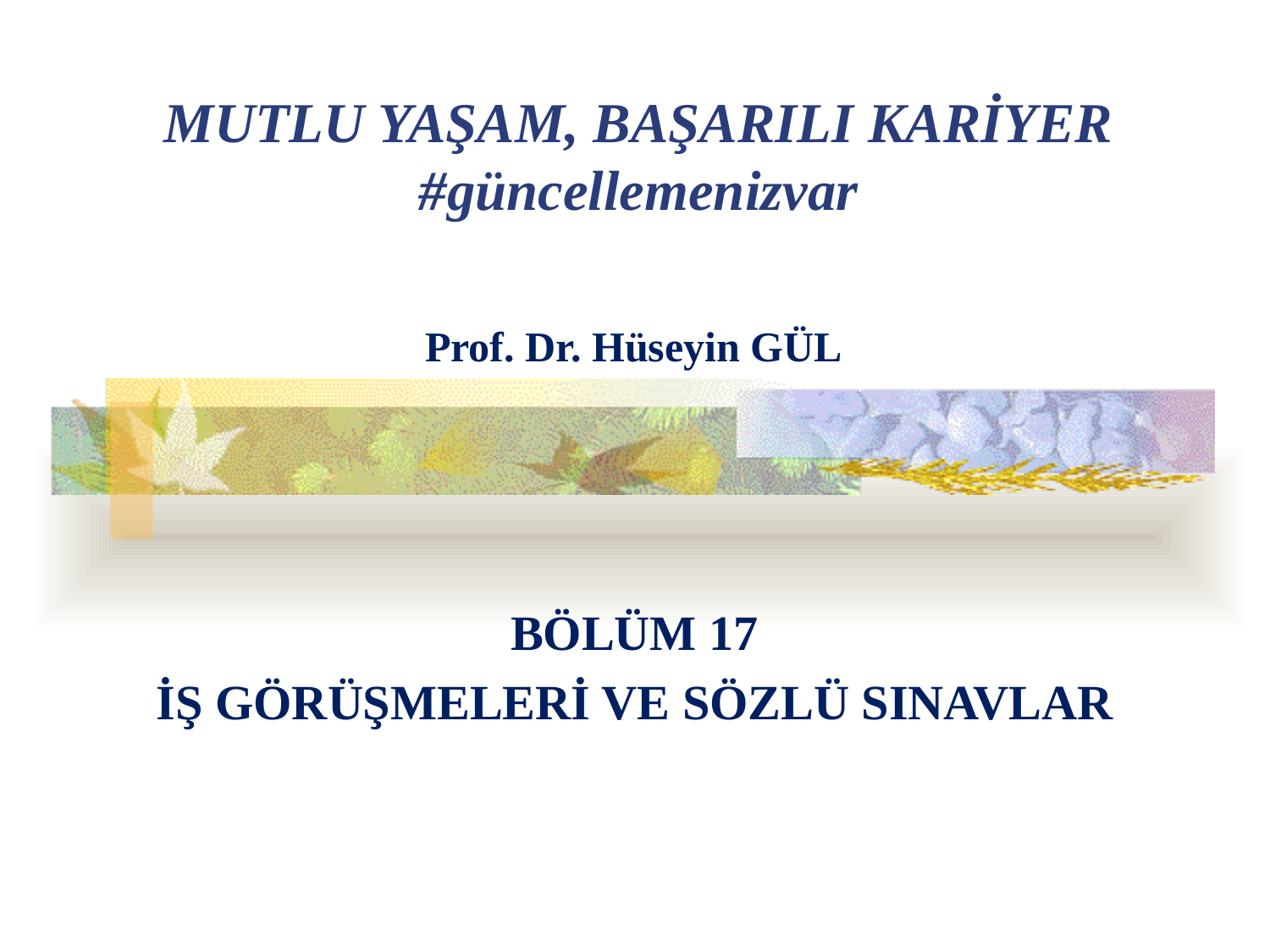

MUTLU YAŞAM, BAŞARILI KARİYER
#güncellemenizvar
Prof. Dr. Hüseyin GÜL
BÖLÜM 17
İŞ GÖRÜŞMELERİ VE SÖZLÜ SINAVLAR